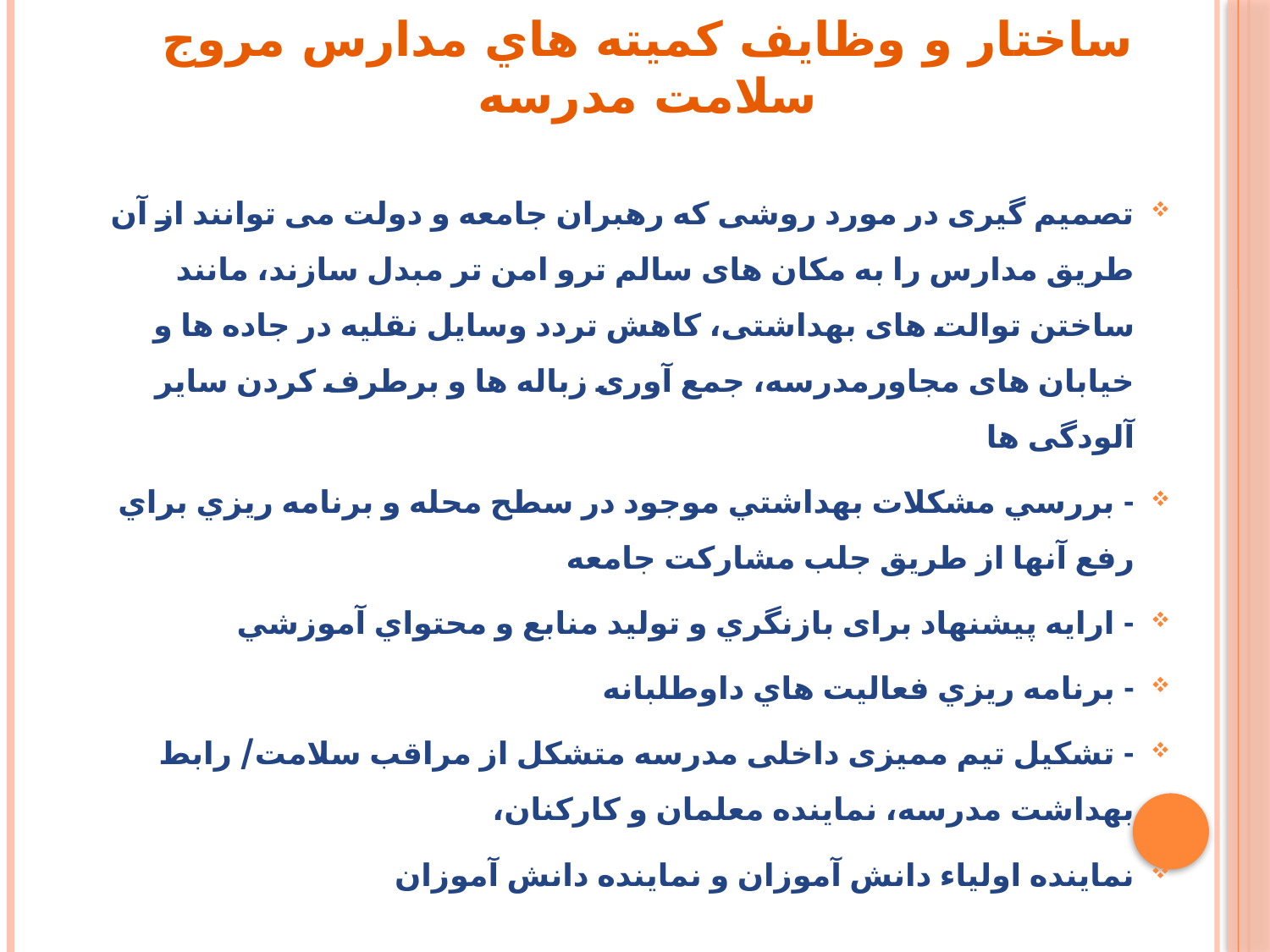

# ساختار و وظايف كميته هاي مدارس مروج سلامت مدرسه
تصمیم گیری در مورد روشی که رهبران جامعه و دولت می توانند از آن طریق مدارس را به مکان های سالم ترو امن تر مبدل سازند، مانند ساختن توالت های بهداشتی، کاهش تردد وسایل نقلیه در جاده ها و خیابان های مجاورمدرسه، جمع آوری زباله ها و برطرف کردن سایر آلودگی ها
- بررسي مشكلات بهداشتي موجود در سطح محله و برنامه ريزي براي رفع آنها از طريق جلب مشاركت جامعه
- ارايه پيشنهاد برای بازنگري و توليد منابع و محتواي آموزشي
- برنامه ريزي فعاليت هاي داوطلبانه
- تشکیل تیم ممیزی داخلی مدرسه متشکل از مراقب سلامت/ رابط بهداشت مدرسه، نماینده معلمان و کارکنان،
نماینده اولیاء دانش آموزان و نماینده دانش آموزان